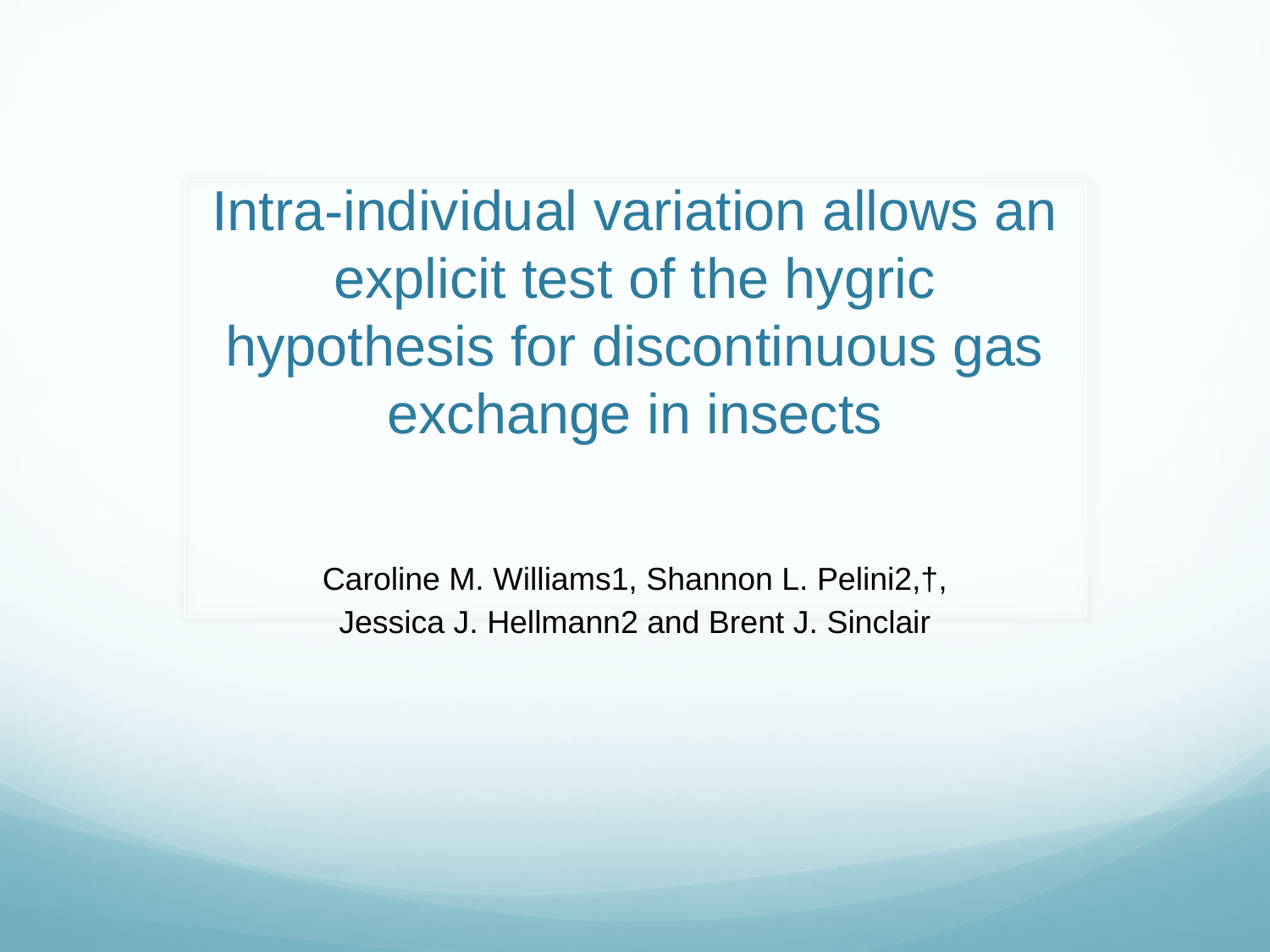

# Intra-individual variation allows an explicit test of the hygric hypothesis for discontinuous gas exchange in insects
Caroline M. Williams1, Shannon L. Pelini2,†,
Jessica J. Hellmann2 and Brent J. Sinclair